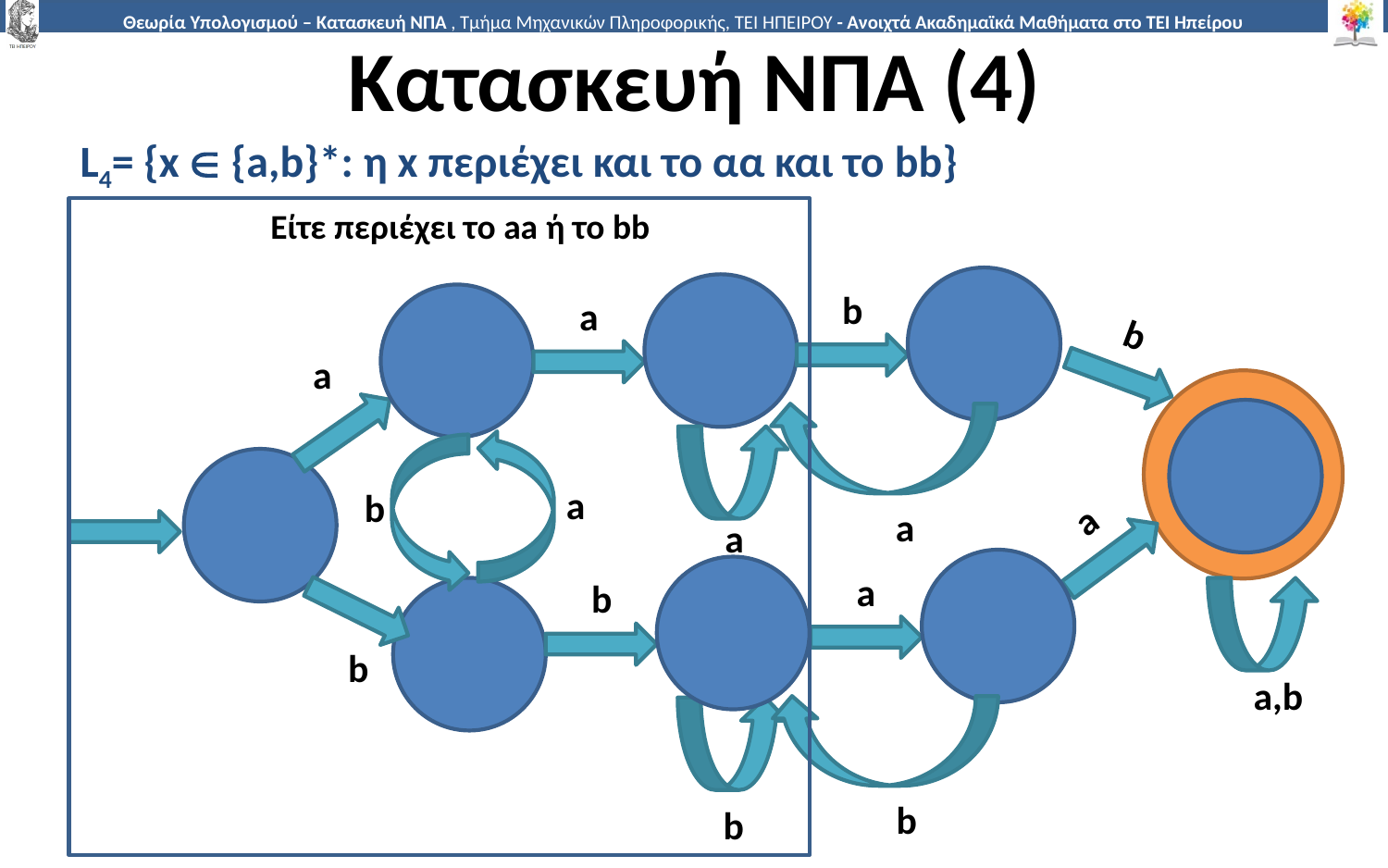

# Κατασκευή ΝΠΑ (4)
L4= {x ∈ {a,b}*: η x περιέχει και το αα και το bb}

Είτε περιέχει το aa ή το bb

b

a

a

b

a

a

a

b
a

a

b

b

a,b

b

b